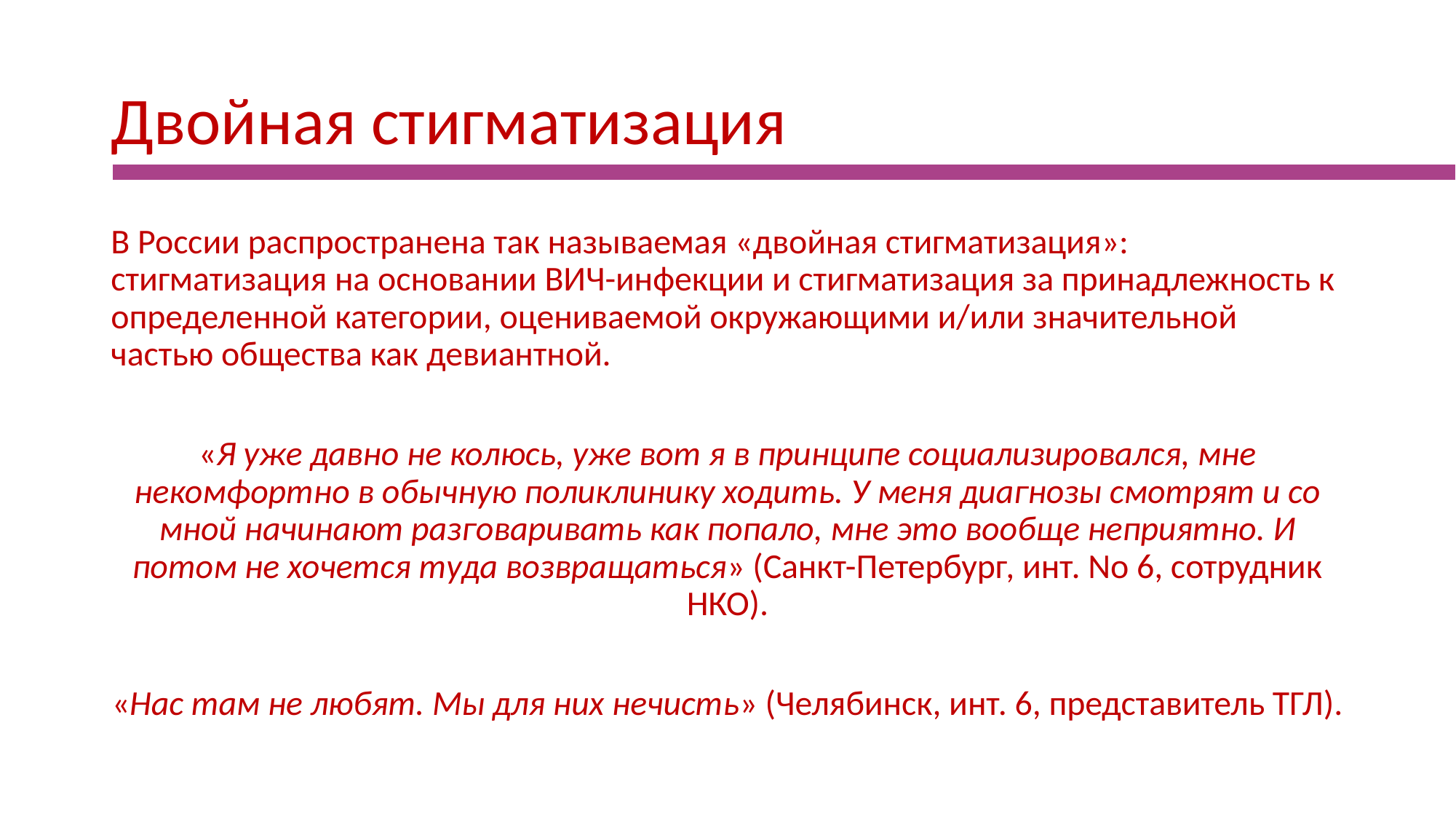

# Двойная стигматизация
В России распространена так называемая «двойная стигматизация»: стигматизация на основании ВИЧ-инфекции и стигматизация за принадлежность к определенной категории, оцениваемой окружающими и/или значительной частью общества как девиантной.

«Я уже давно не колюсь, уже вот я в принципе социализировался, мне некомфортно в обычную поликлинику ходить. У меня диагнозы смотрят и со мной начинают разговаривать как попало, мне это вообще неприятно. И потом не хочется туда возвращаться» (Санкт-Петербург, инт. No 6, сотрудник НКО).

«Нас там не любят. Мы для них нечисть» (Челябинск, инт. 6, представитель ТГЛ).